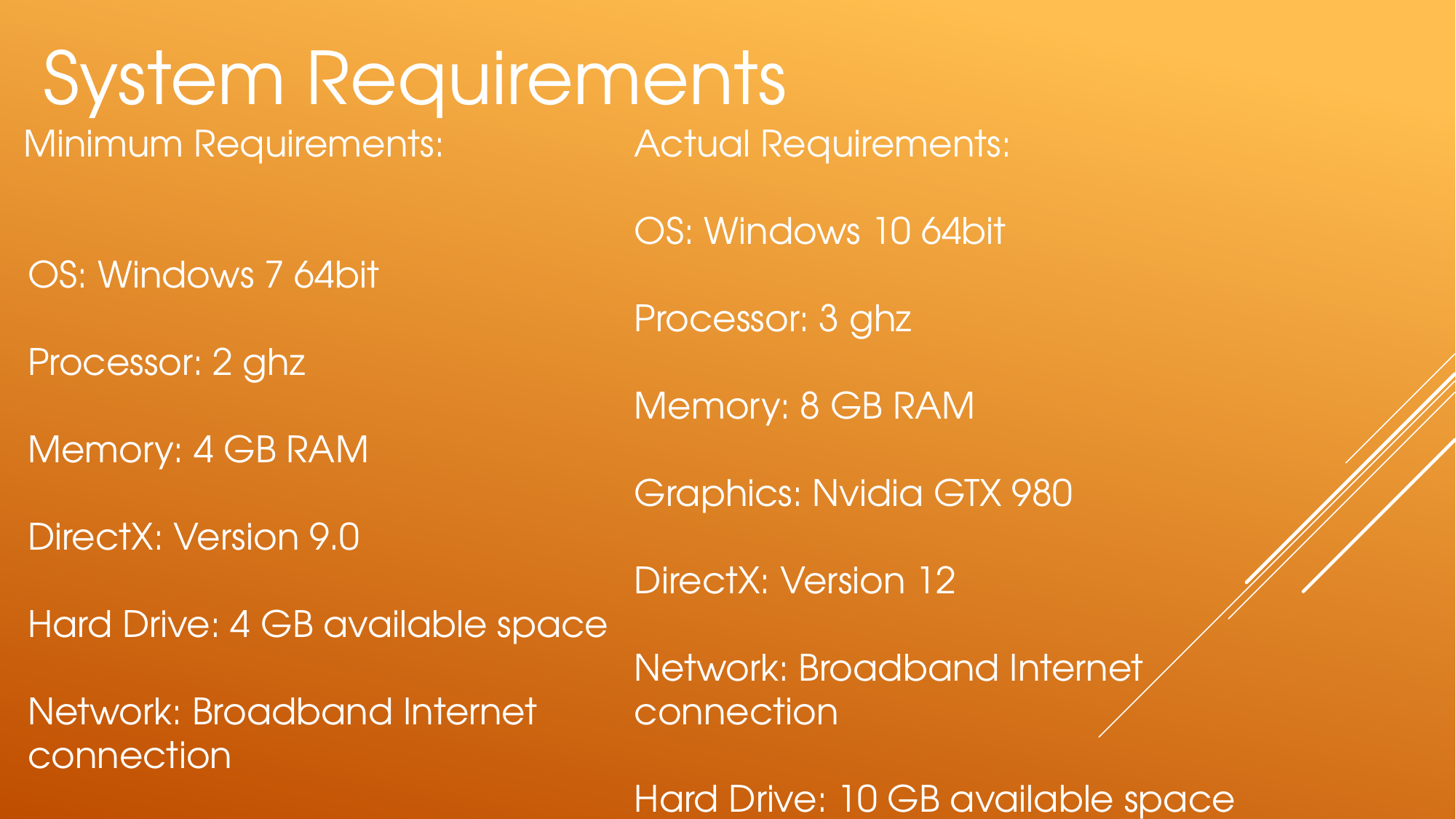

System Requirements
Actual Requirements:

OS: Windows 10 64bit
Processor: 3 ghz
Memory: 8 GB RAM
Graphics: Nvidia GTX 980
DirectX: Version 12
Network: Broadband Internet connection
Hard Drive: 10 GB available space
     Minimum Requirements:
OS: Windows 7 64bit
Processor: 2 ghz
Memory: 4 GB RAM
DirectX: Version 9.0
Hard Drive: 4 GB available space

Network: Broadband Internet connection